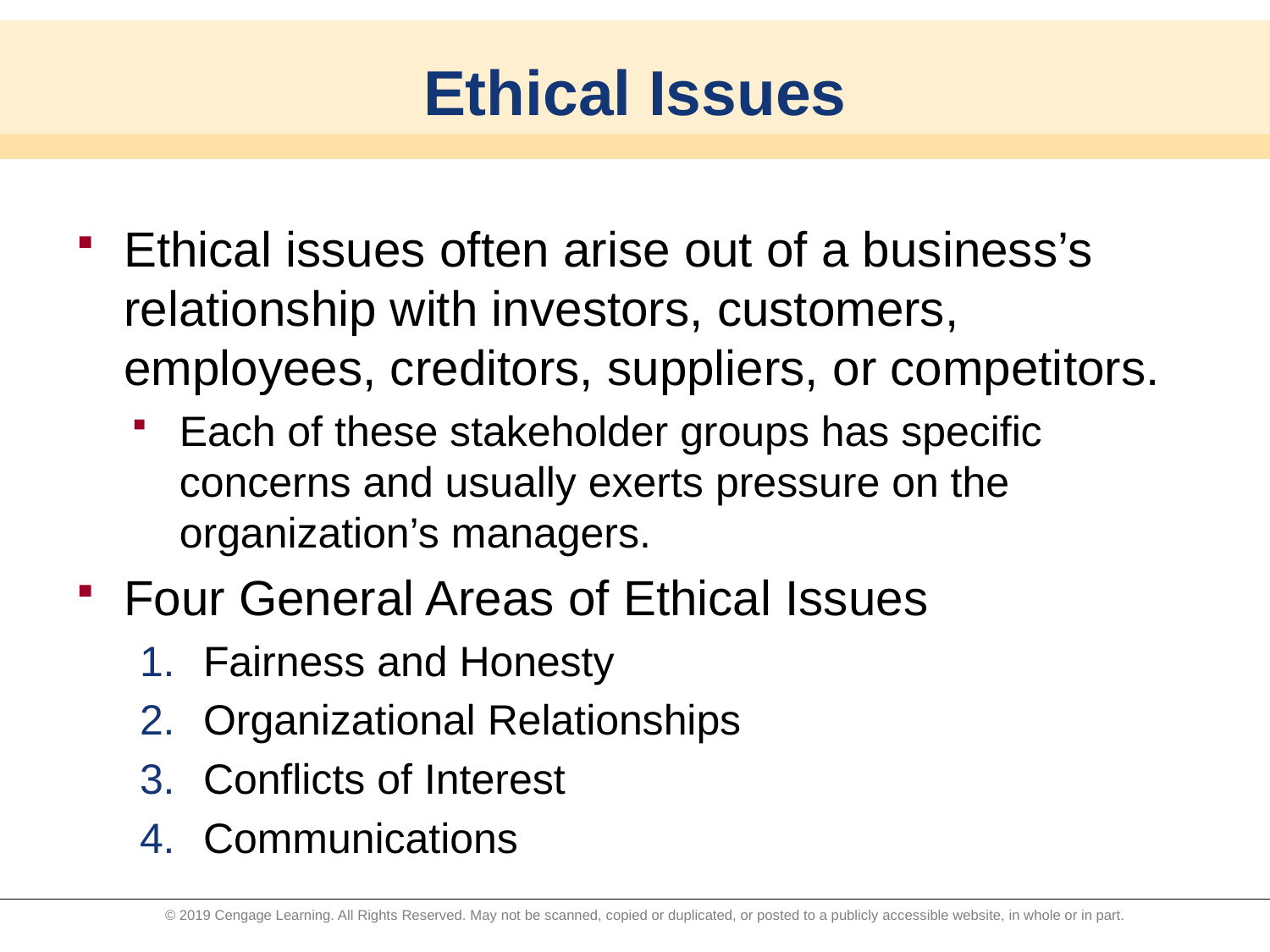

# Ethical Issues
Ethical issues often arise out of a business’s relationship with investors, customers, employees, creditors, suppliers, or competitors.
Each of these stakeholder groups has specific concerns and usually exerts pressure on the organization’s managers.
Four General Areas of Ethical Issues
Fairness and Honesty
Organizational Relationships
Conflicts of Interest
Communications